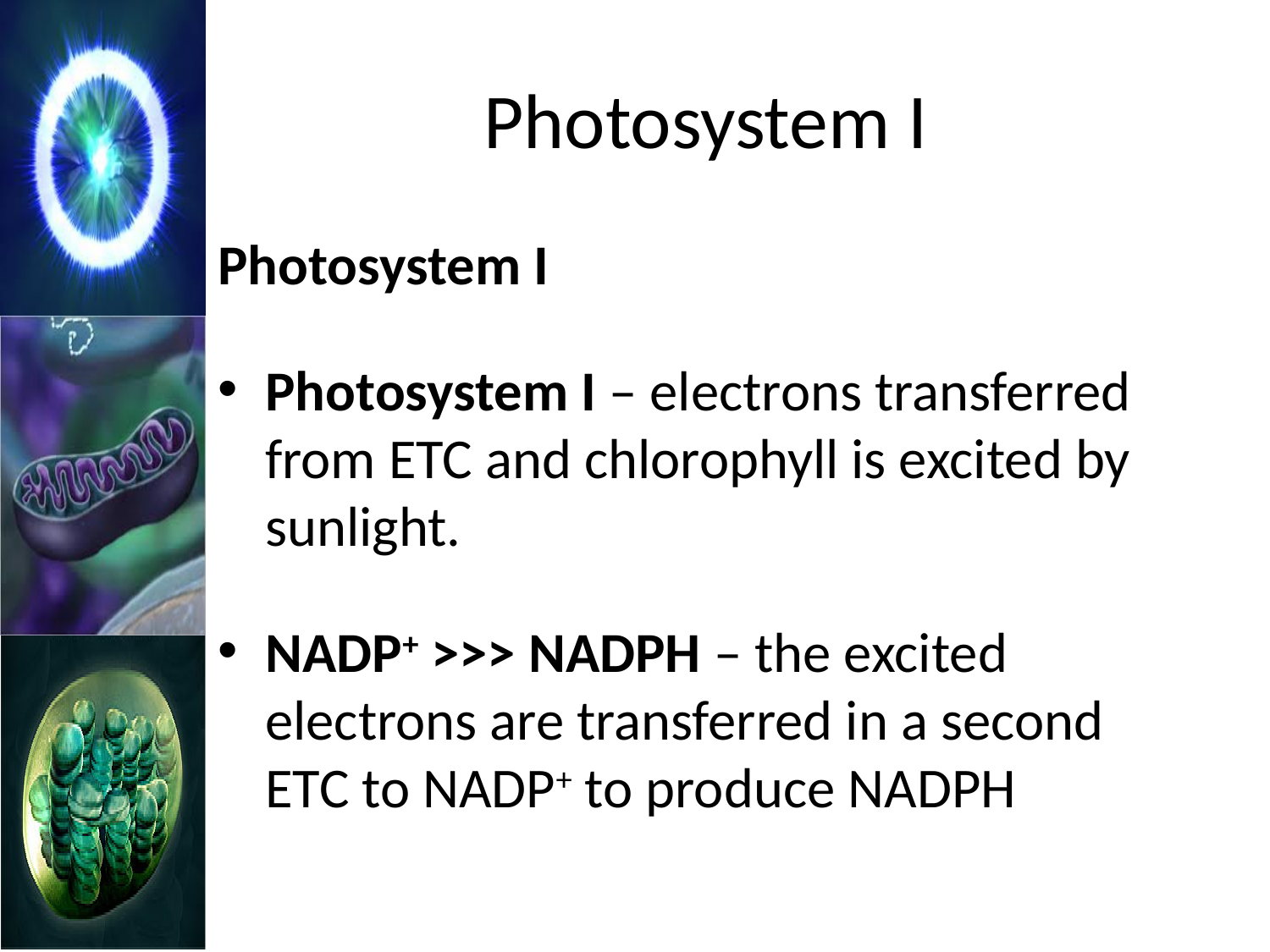

# Photosystem I
Photosystem I

Photosystem I – electrons transferred from ETC and chlorophyll is excited by sunlight.

NADP+ >>> NADPH – the excited electrons are transferred in a second ETC to NADP+ to produce NADPH